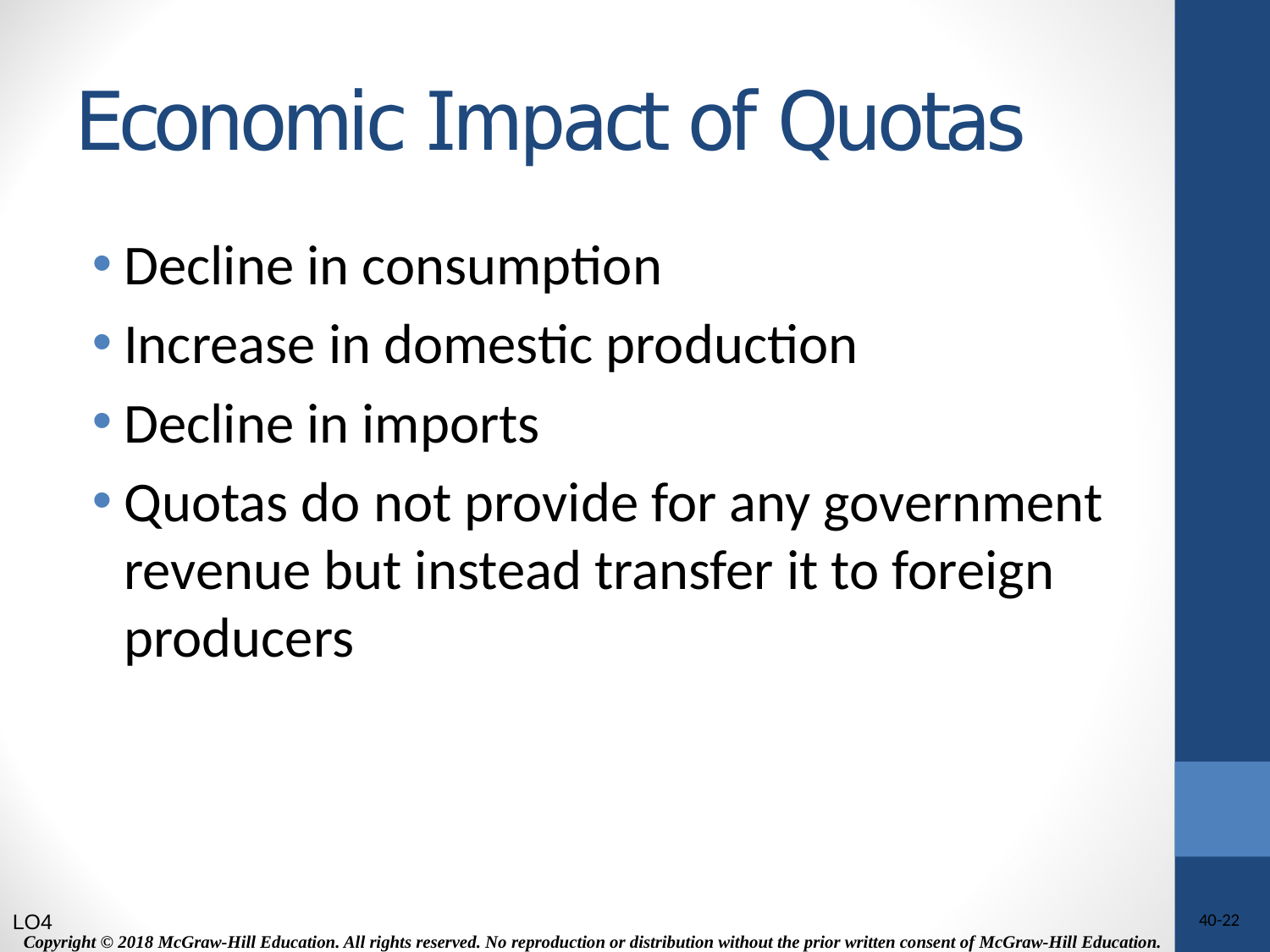

# Economic Impact of Quotas
Decline in consumption
Increase in domestic production
Decline in imports
Quotas do not provide for any government revenue but instead transfer it to foreign producers
LO4